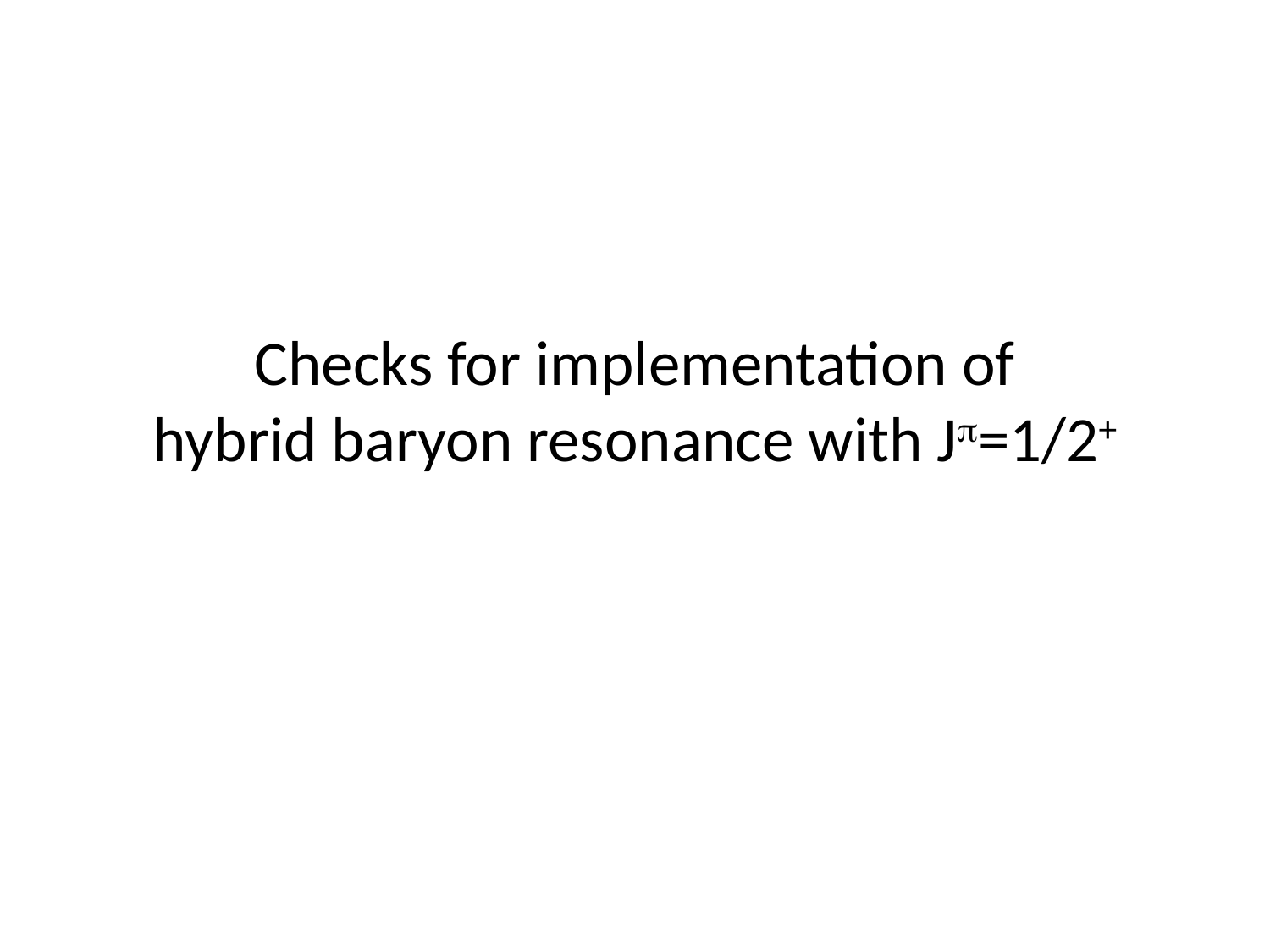

# Checks for implementation of hybrid baryon resonance with Jπ=1/2+